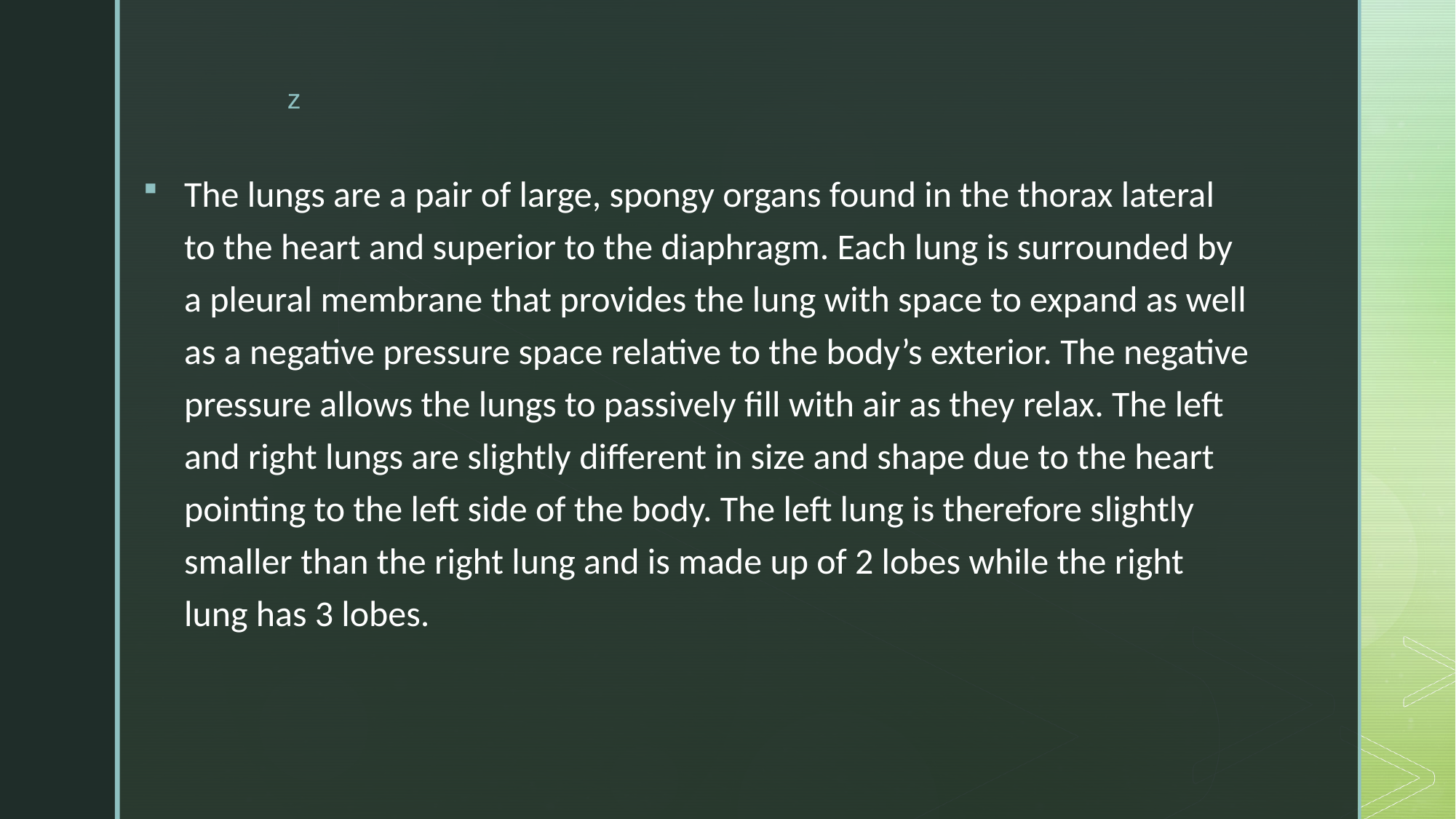

The lungs are a pair of large, spongy organs found in the thorax lateral to the heart and superior to the diaphragm. Each lung is surrounded by a pleural membrane that provides the lung with space to expand as well as a negative pressure space relative to the body’s exterior. The negative pressure allows the lungs to passively fill with air as they relax. The left and right lungs are slightly different in size and shape due to the heart pointing to the left side of the body. The left lung is therefore slightly smaller than the right lung and is made up of 2 lobes while the right lung has 3 lobes.